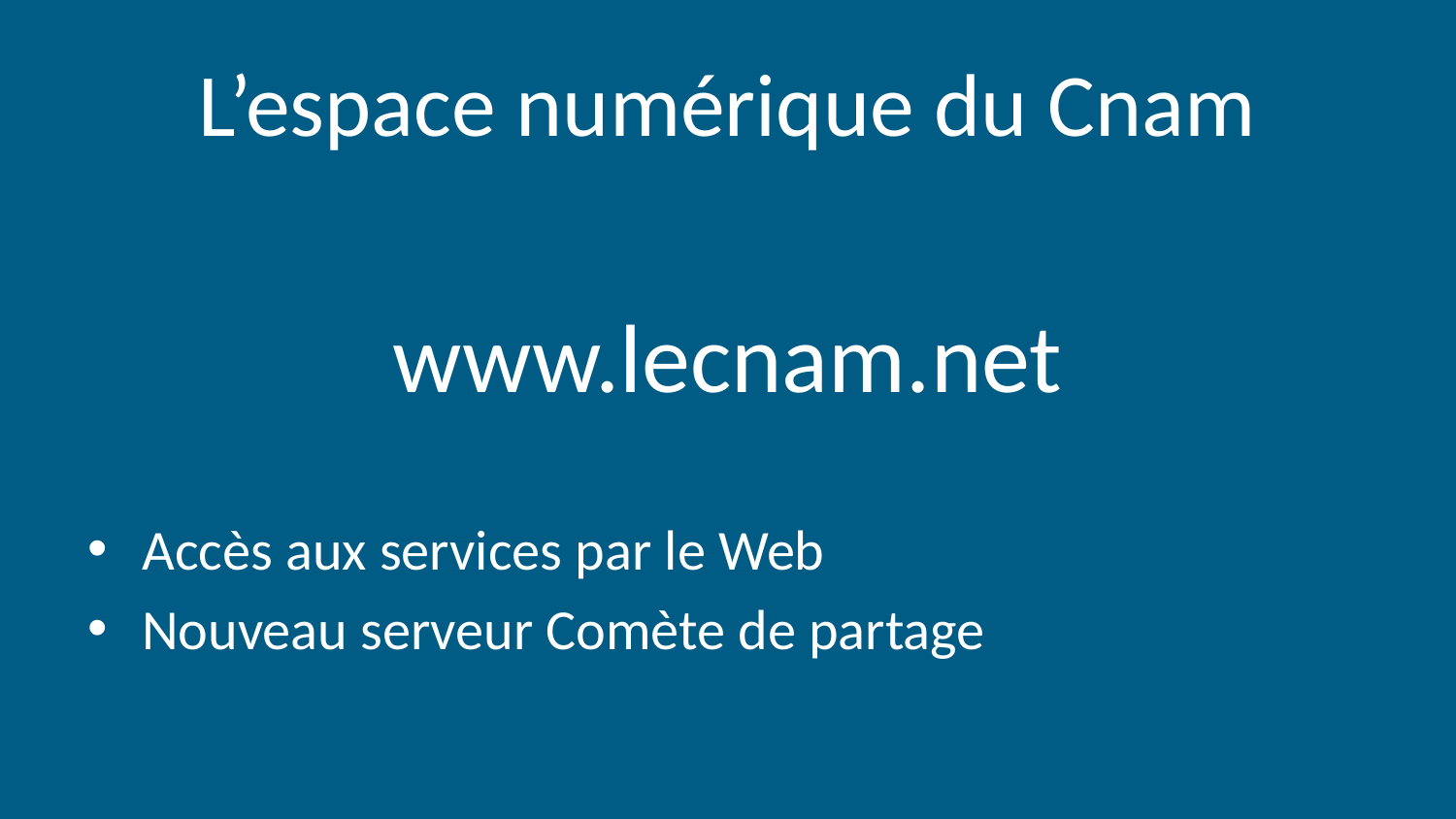

# L’espace numérique du Cnam

www.lecnam.net

Accès aux services par le Web
Nouveau serveur Comète de partage